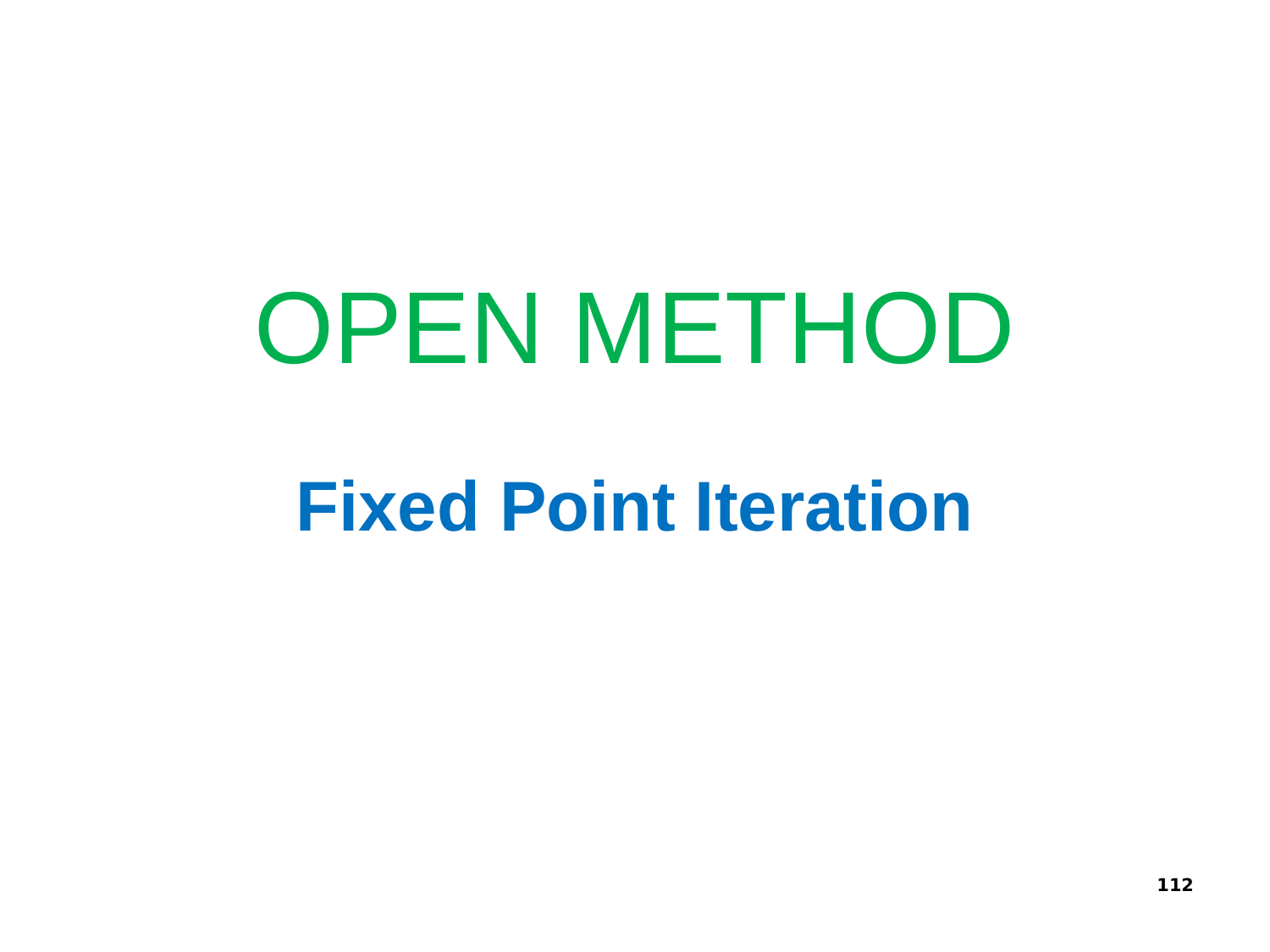

# OPEN METHOD
Fixed Point Iteration
112